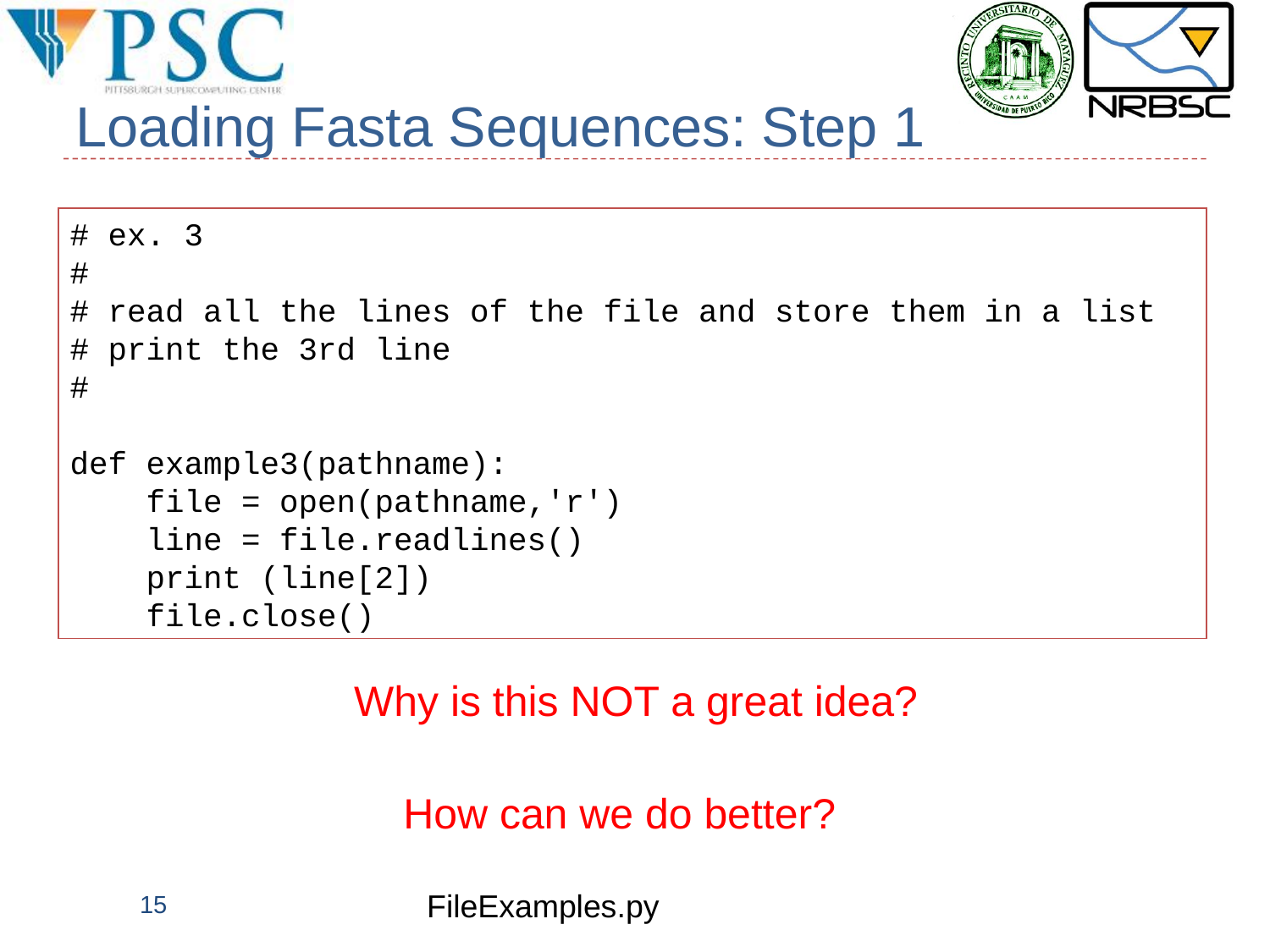

# Loading Fasta Sequences: Step 1
# ex. 3
#
# read all the lines of the file and store them in a list
# print the 3rd line
#

def example3(pathname):
    file = open(pathname,'r')
    line = file.readlines()
    print (line[2])
    file.close()
Why is this NOT a great idea?
How can we do better?
FileExamples.py